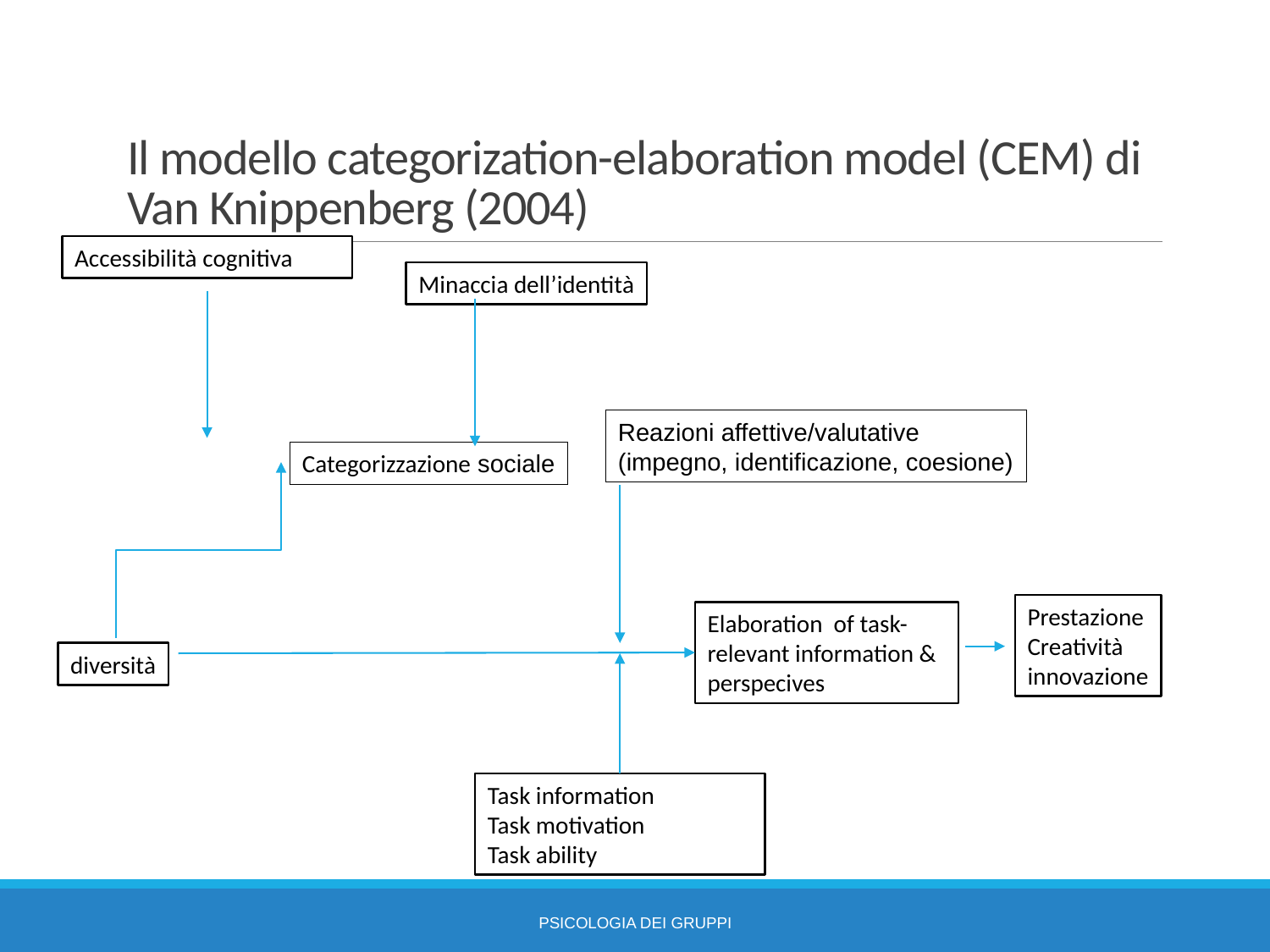

# Il modello categorization-elaboration model (CEM) di Van Knippenberg (2004)
Accessibilità cognitiva
Minaccia dell’identità
Reazioni affettive/valutative
(impegno, identificazione, coesione)
Categorizzazione sociale
Prestazione
Creatività
innovazione
Elaboration  of task-relevant information & perspecives
diversità
Task information
Task motivation
Task ability
Psicologia dei gruppi